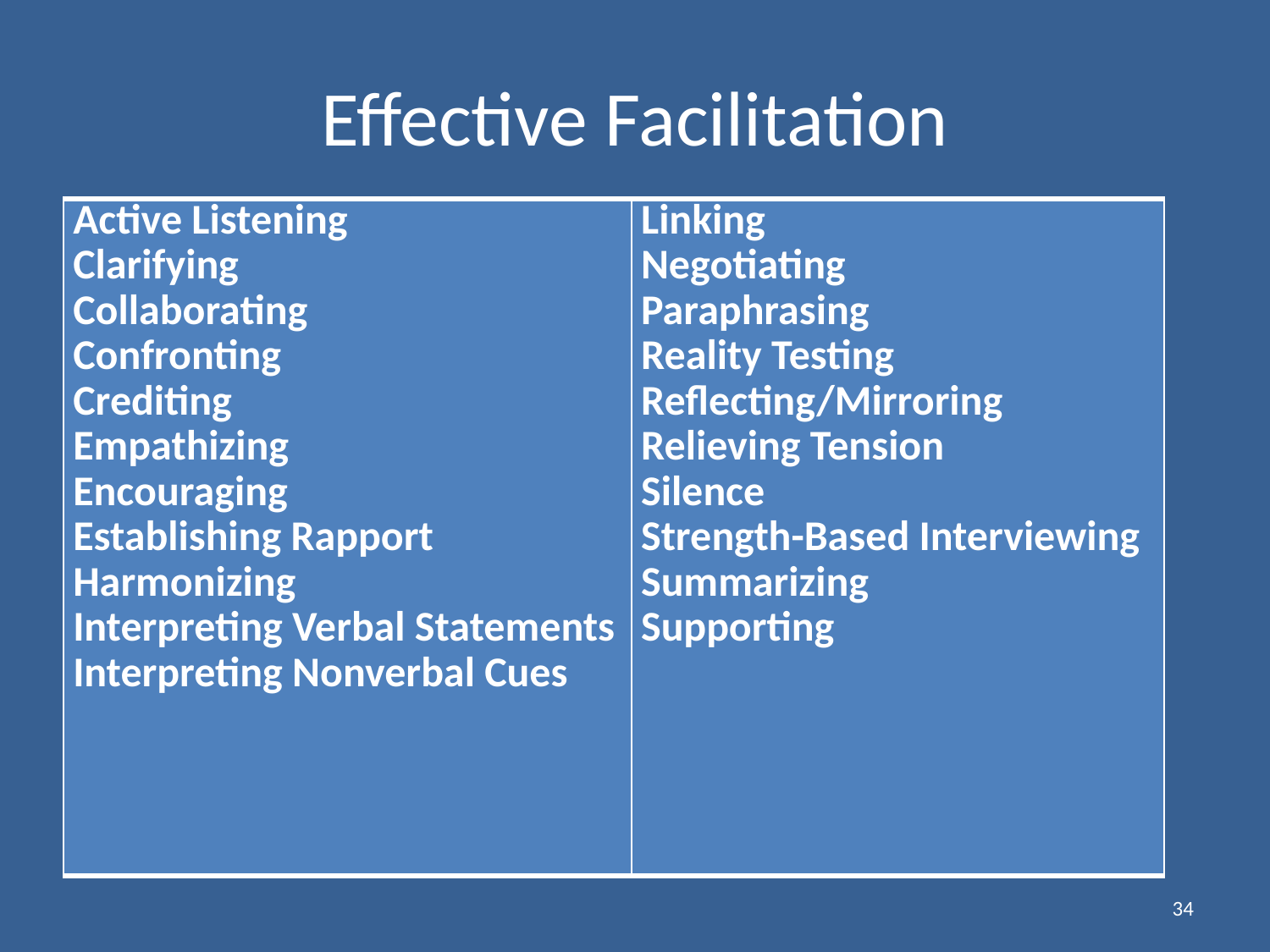

# Effective Facilitation
| Active Listening Clarifying Collaborating Confronting Crediting Empathizing Encouraging Establishing Rapport Harmonizing Interpreting Verbal Statements Interpreting Nonverbal Cues | Linking Negotiating Paraphrasing Reality Testing Reflecting/Mirroring Relieving Tension Silence Strength-Based Interviewing Summarizing Supporting |
| --- | --- |
34